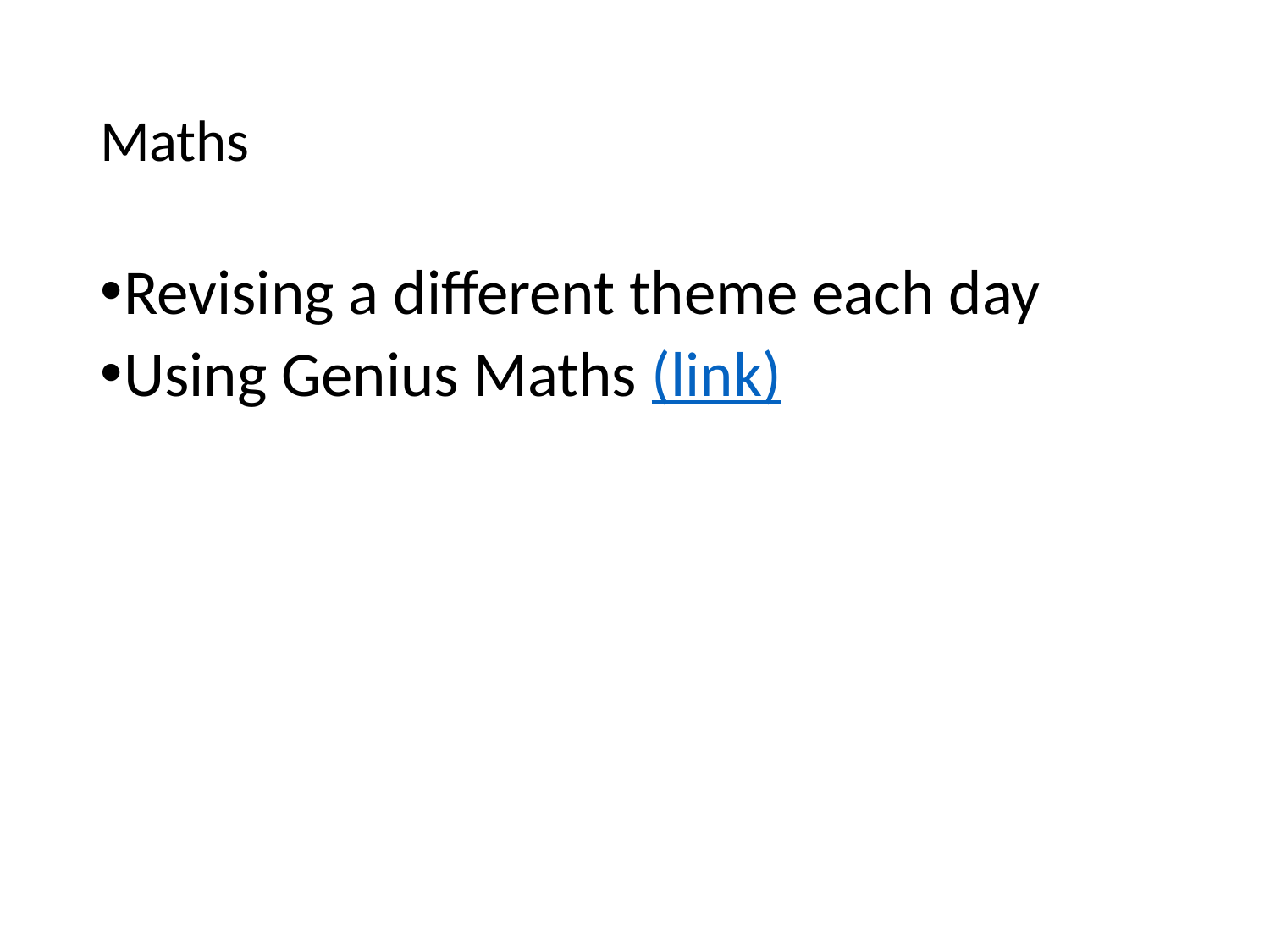

# Maths
Revising a different theme each day
Using Genius Maths (link)